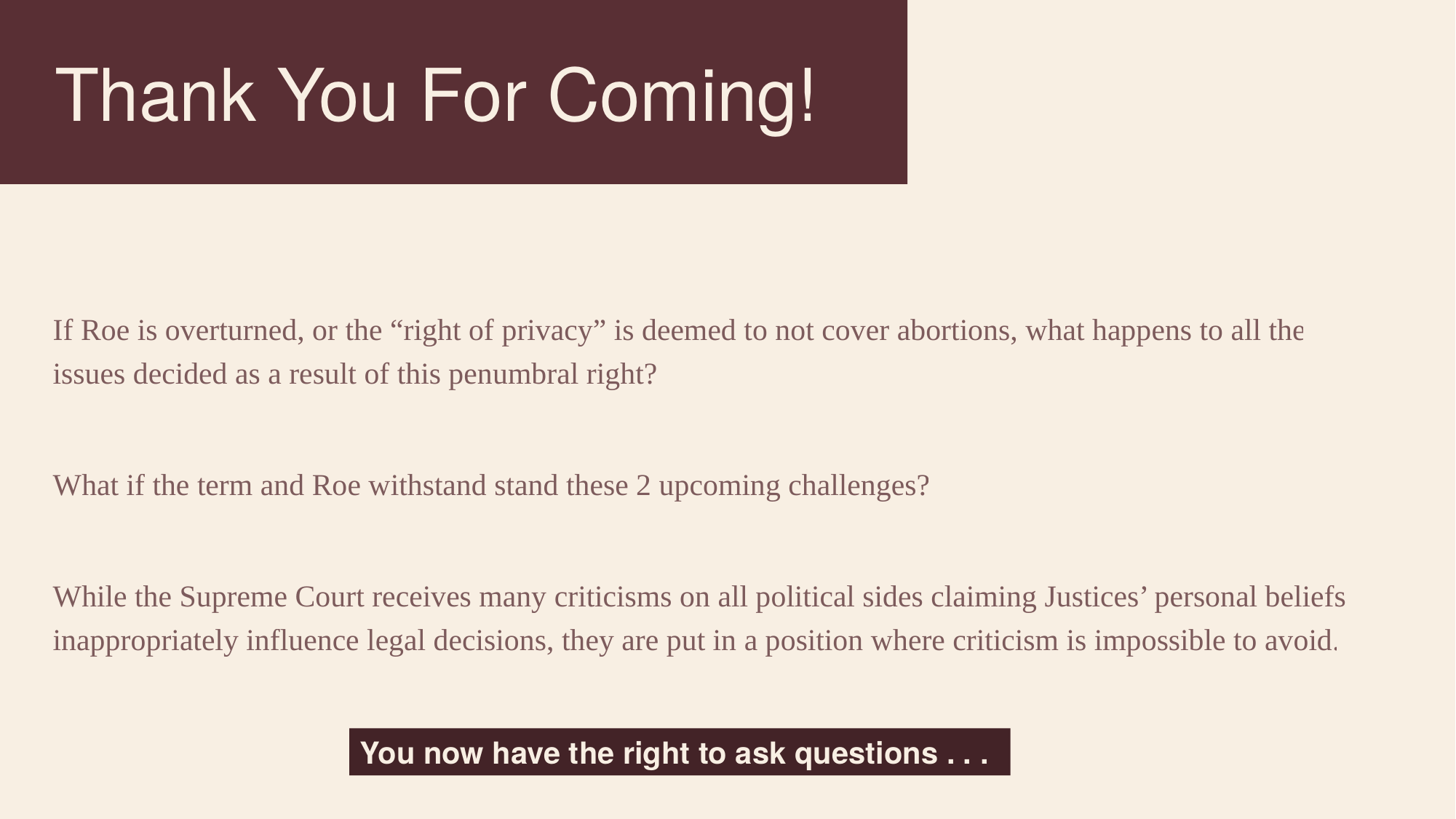

# Thank You For Coming!

If Roe is overturned, or the “right of privacy” is deemed to not cover abortions, what happens to all the issues decided as a result of this penumbral right?

What if the term and Roe withstand stand these 2 upcoming challenges?

While the Supreme Court receives many criticisms on all political sides claiming Justices’ personal beliefs inappropriately influence legal decisions, they are put in a position where criticism is impossible to avoid.
You now have the right to ask questions . . .